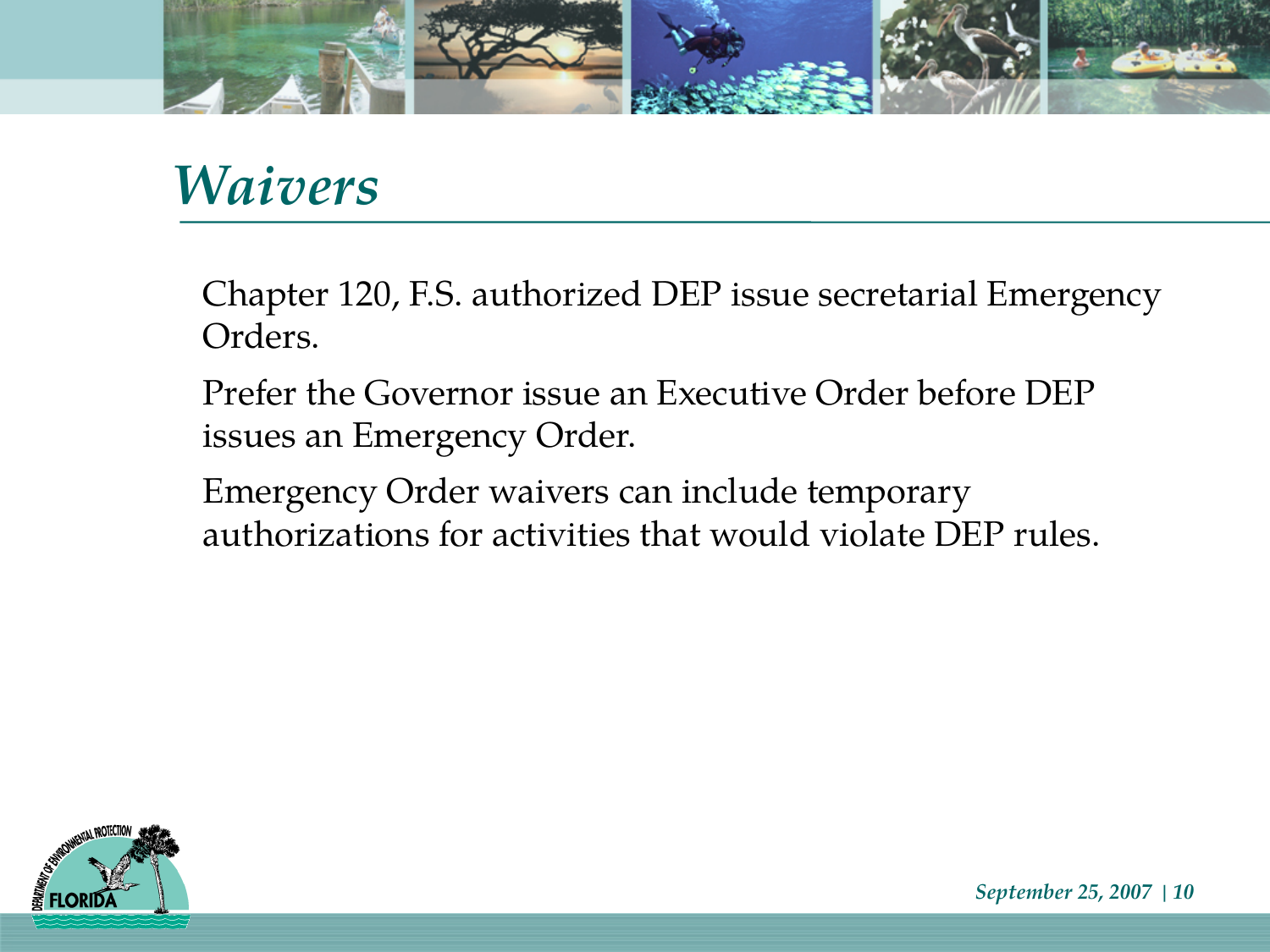

# Waivers
Chapter 120, F.S. authorized DEP issue secretarial Emergency Orders.
Prefer the Governor issue an Executive Order before DEP issues an Emergency Order.
Emergency Order waivers can include temporary authorizations for activities that would violate DEP rules.

September 25, 2007  | 10